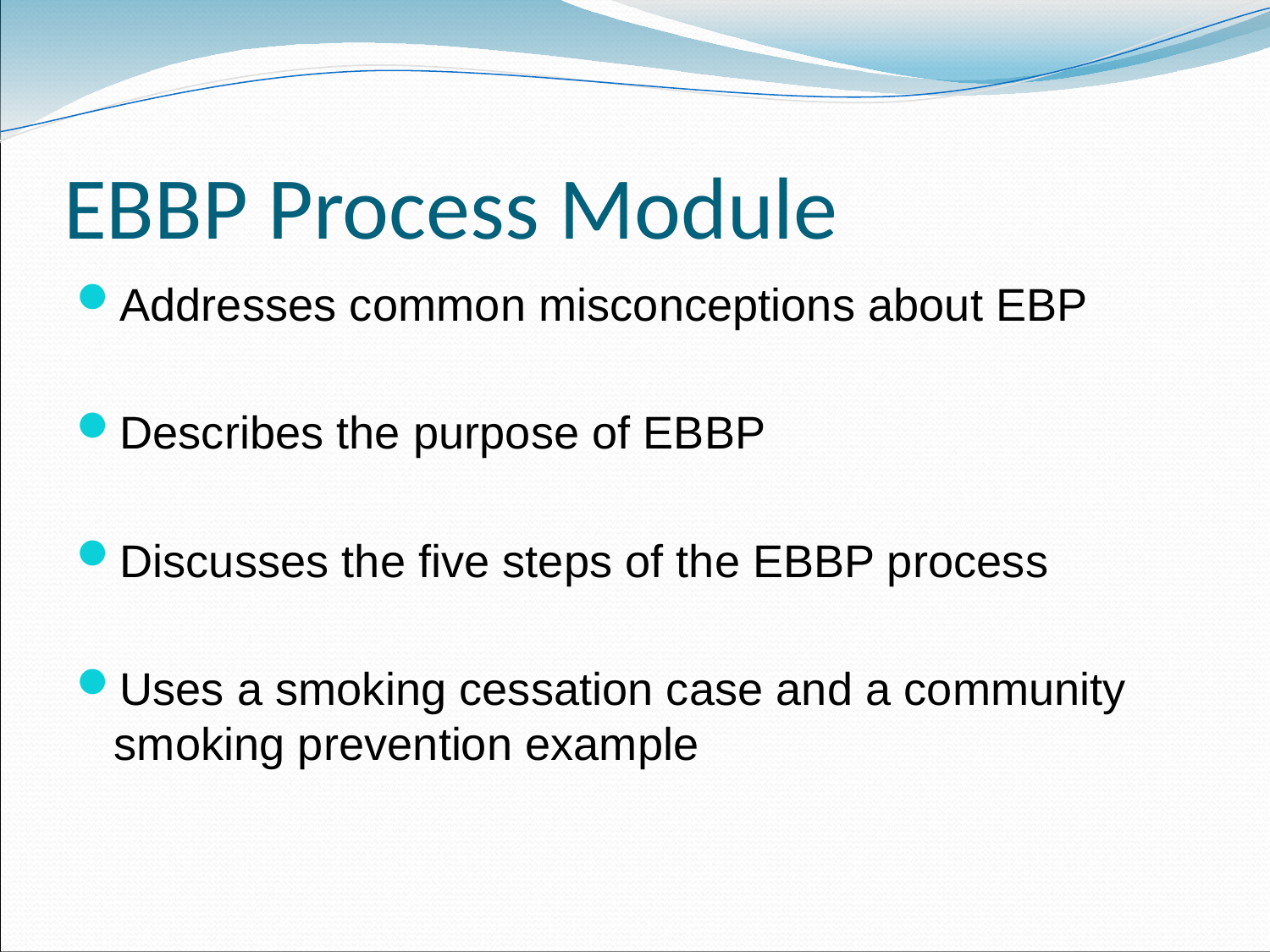

# EBBP Process Module
Addresses common misconceptions about EBP

Describes the purpose of EBBP

Discusses the five steps of the EBBP process

Uses a smoking cessation case and a community smoking prevention example